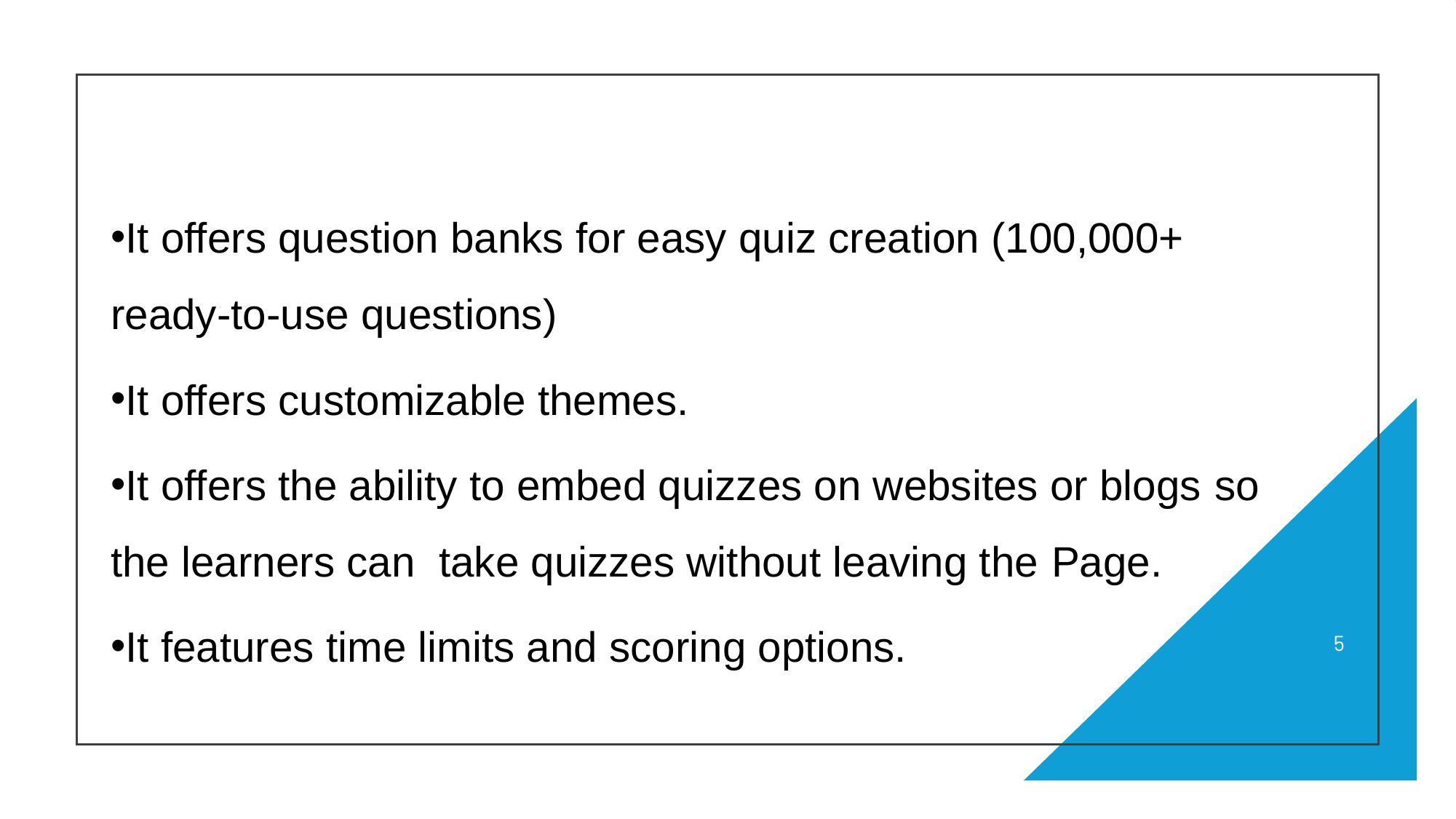

#

It offers question banks for easy quiz creation (100,000+ ready-to-use questions)
It offers customizable themes.
It offers the ability to embed quizzes on websites or blogs so the learners can  take quizzes without leaving the Page.
It features time limits and scoring options.

5